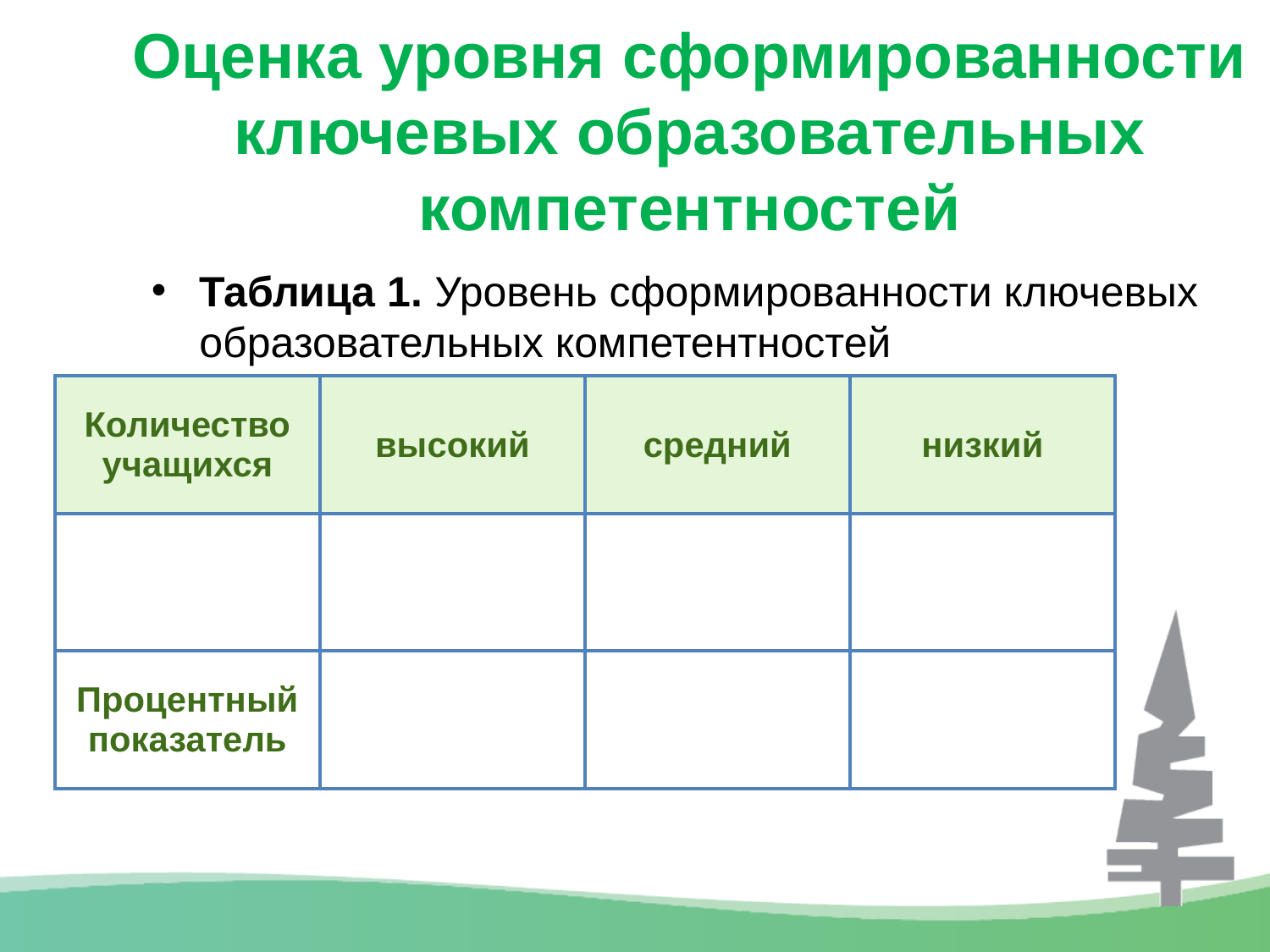

# Оценка уровня сформированности ключевых образовательных компетентностей
Таблица 1. Уровень сформированности ключевых образовательных компетентностей

| Количество учащихся | высокий | средний | низкий |
| --- | --- | --- | --- |
|  |  |  |  |
| Процентный показатель |  |  |  |